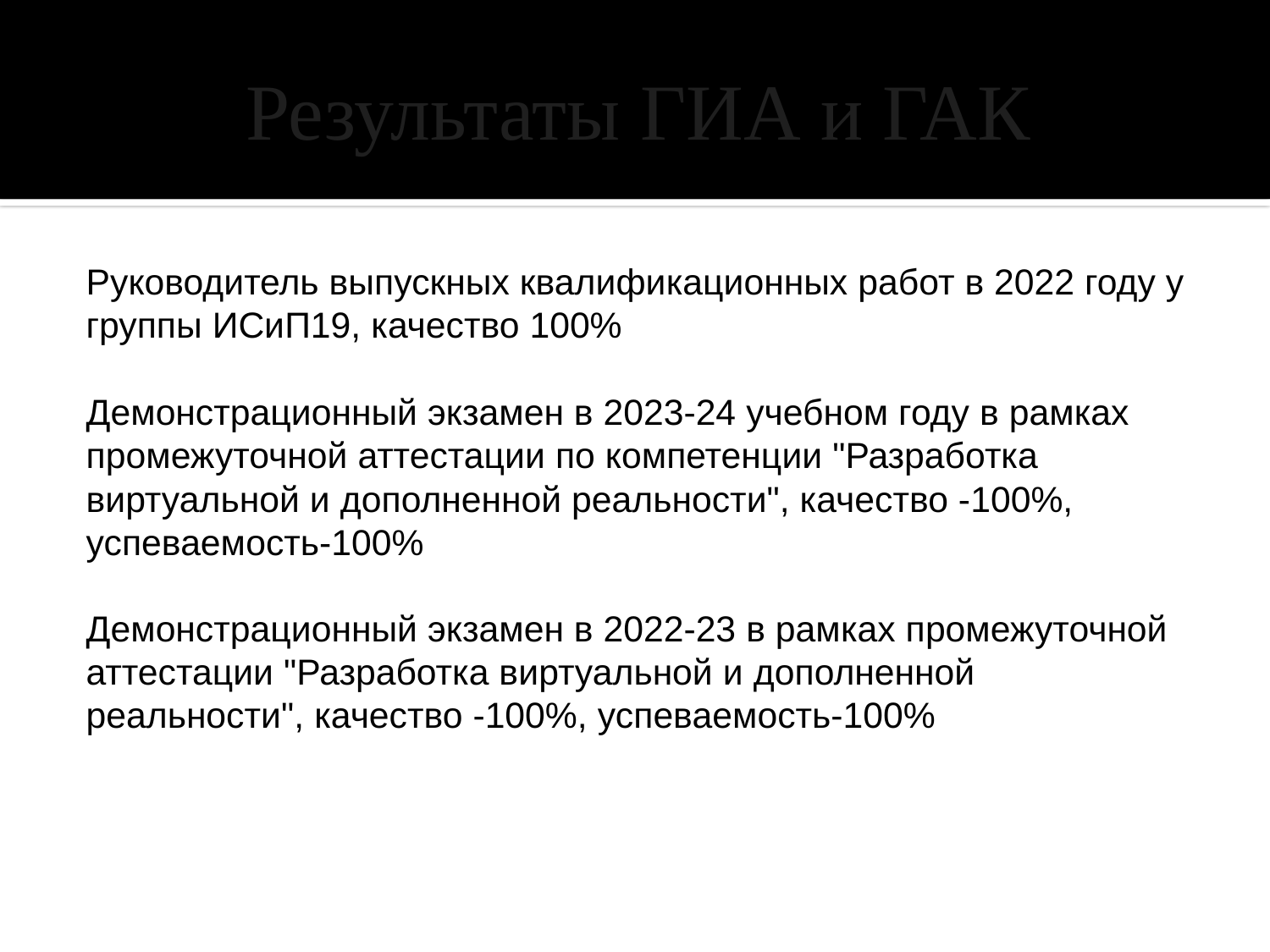

# Результаты ГИА и ГАК
Руководитель выпускных квалификационных работ в 2022 году у группы ИСиП19, качество 100%

Демонстрационный экзамен в 2023-24 учебном году в рамках промежуточной аттестации по компетенции "Разработка виртуальной и дополненной реальности", качество -100%, успеваемость-100%

Демонстрационный экзамен в 2022-23 в рамках промежуточной аттестации "Разработка виртуальной и дополненной реальности", качество -100%, успеваемость-100%